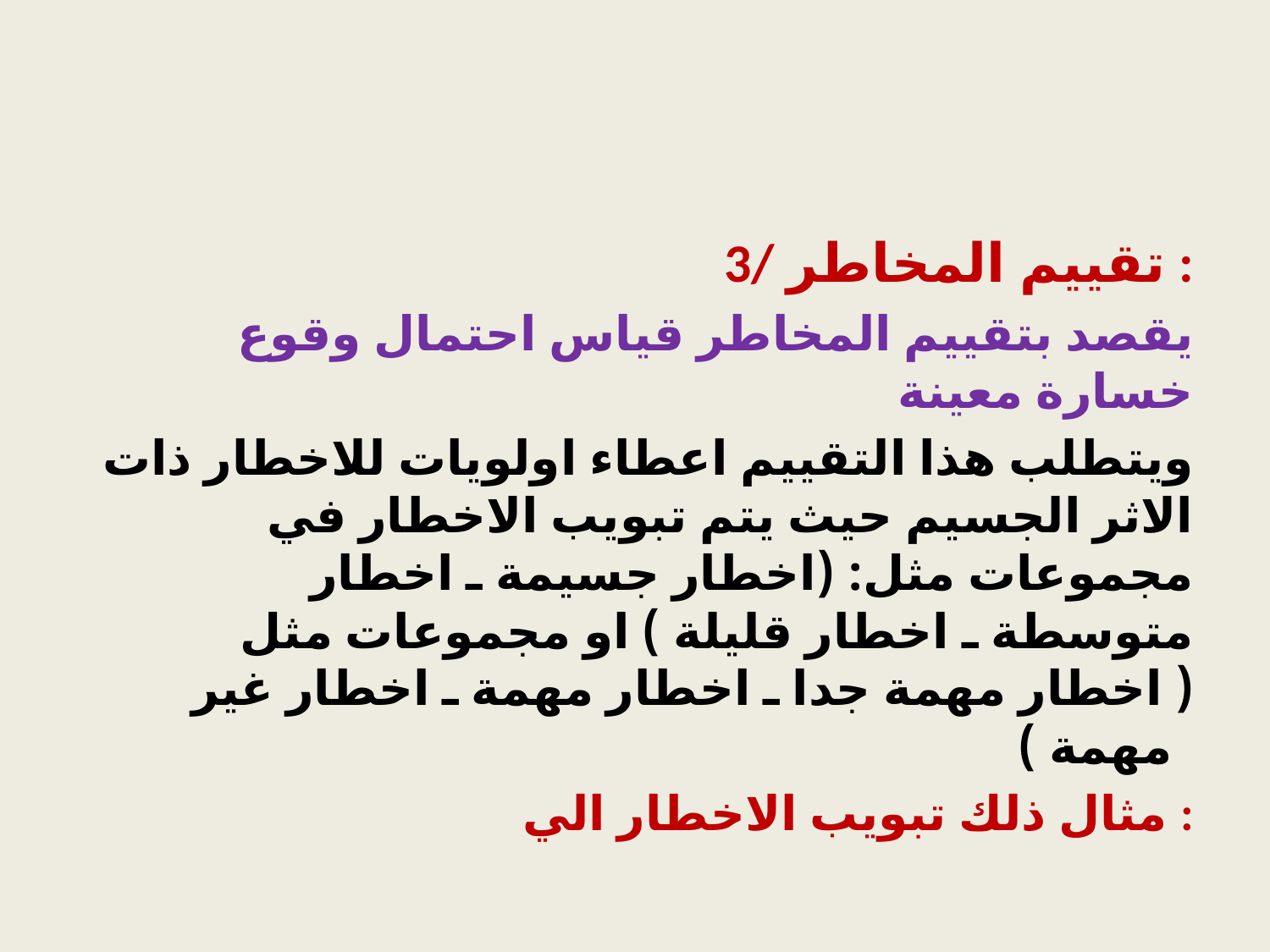

#
3/ تقييم المخاطر :
 يقصد بتقييم المخاطر قياس احتمال وقوع خسارة معينة
 ويتطلب هذا التقييم اعطاء اولويات للاخطار ذات الاثر الجسيم حيث يتم تبويب الاخطار في مجموعات مثل: (اخطار جسيمة ـ اخطار متوسطة ـ اخطار قليلة ) او مجموعات مثل ( اخطار مهمة جدا ـ اخطار مهمة ـ اخطار غير مهمة )
مثال ذلك تبويب الاخطار الي :